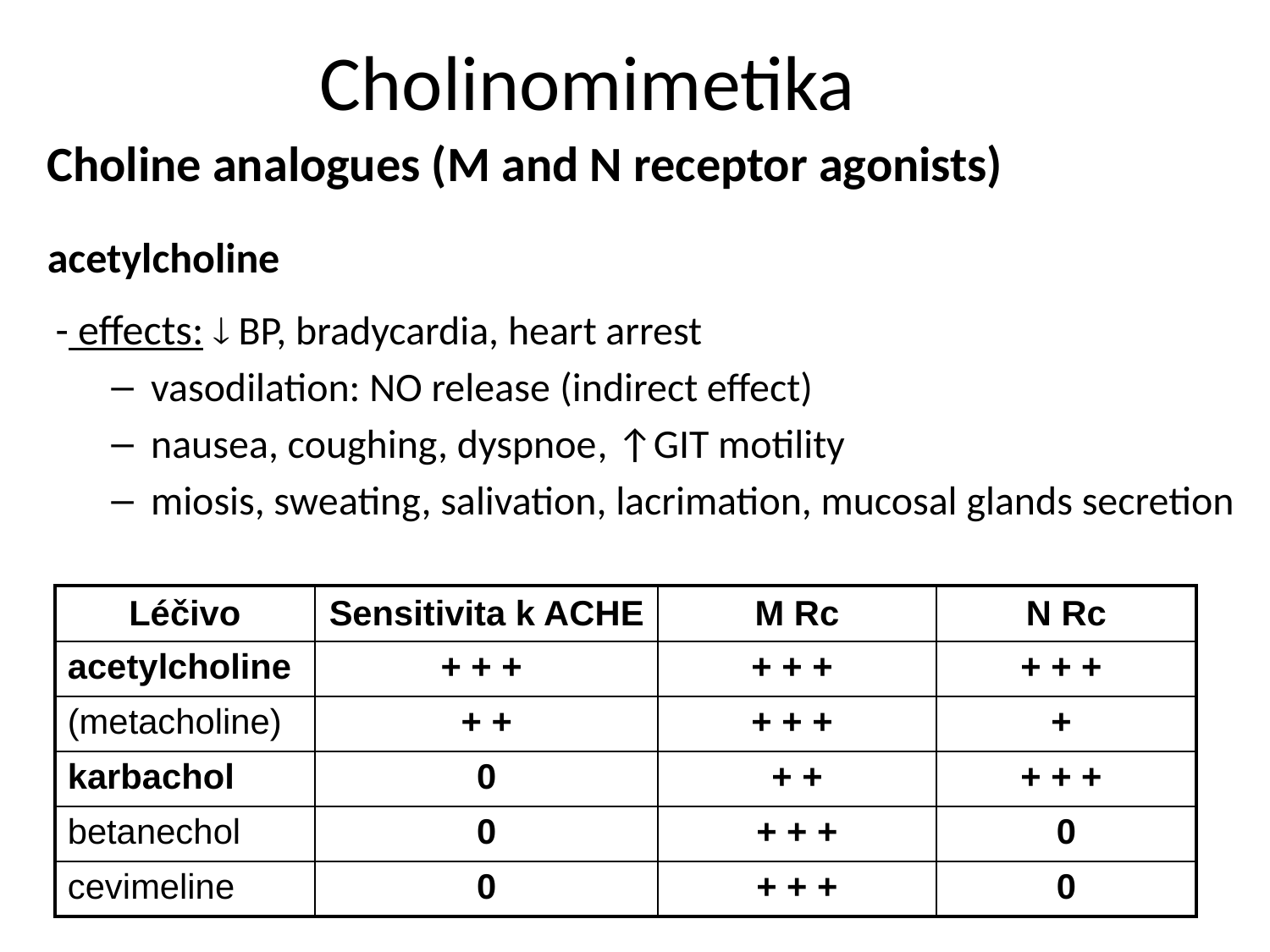

# Cholinomimetika
Choline analogues (M and N receptor agonists)
acetylcholine
- effects: ↓ BP, bradycardia, heart arrest
vasodilation: NO release (indirect effect)
nausea, coughing, dyspnoe, ↑GIT motility
miosis, sweating, salivation, lacrimation, mucosal glands secretion
| Léčivo | Sensitivita k ACHE | M Rc | N Rc |
| --- | --- | --- | --- |
| acetylcholine | + + + | + + + | + + + |
| (metacholine) | + + | + + + | + |
| karbachol | 0 | + + | + + + |
| betanechol | 0 | + + + | 0 |
| cevimeline | 0 | + + + | 0 |